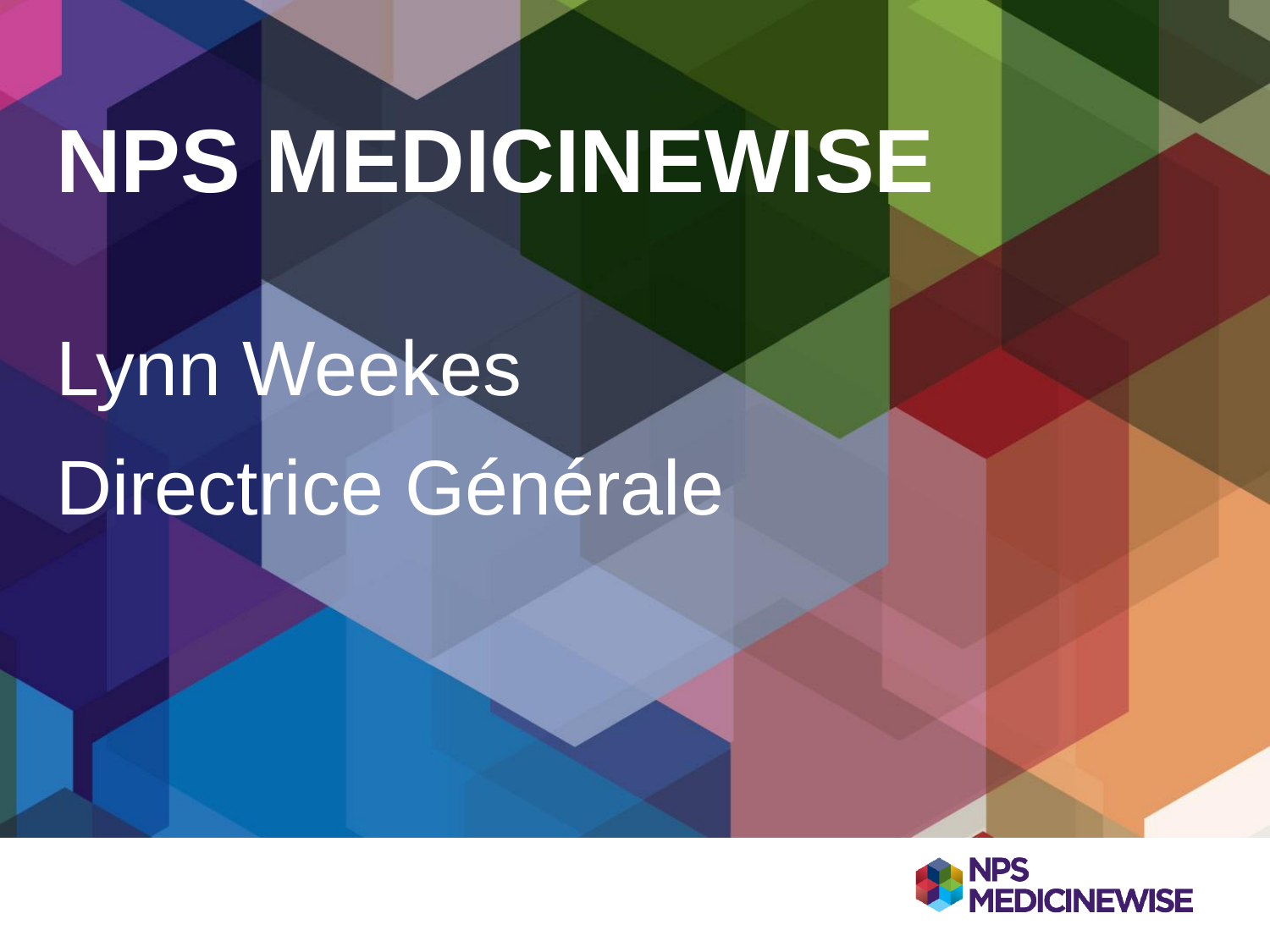

# NPS Medicinewise
Lynn Weekes
Directrice Générale